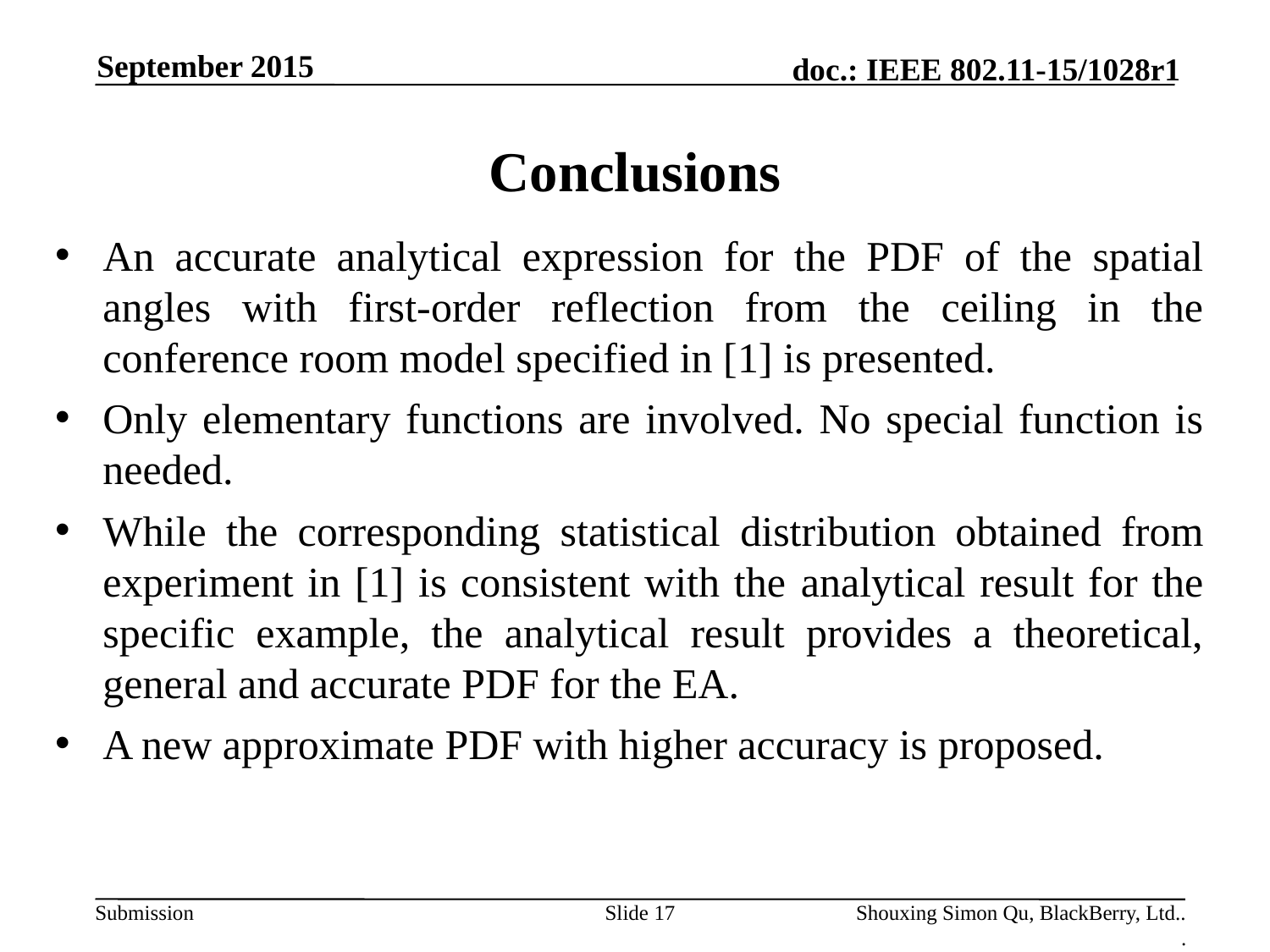

September 2015
# Conclusions
An accurate analytical expression for the PDF of the spatial angles with first-order reflection from the ceiling in the conference room model specified in [1] is presented.
Only elementary functions are involved. No special function is needed.
While the corresponding statistical distribution obtained from experiment in [1] is consistent with the analytical result for the specific example, the analytical result provides a theoretical, general and accurate PDF for the EA.
A new approximate PDF with higher accuracy is proposed.
Slide 17
Shouxing Simon Qu, BlackBerry, Ltd..
.